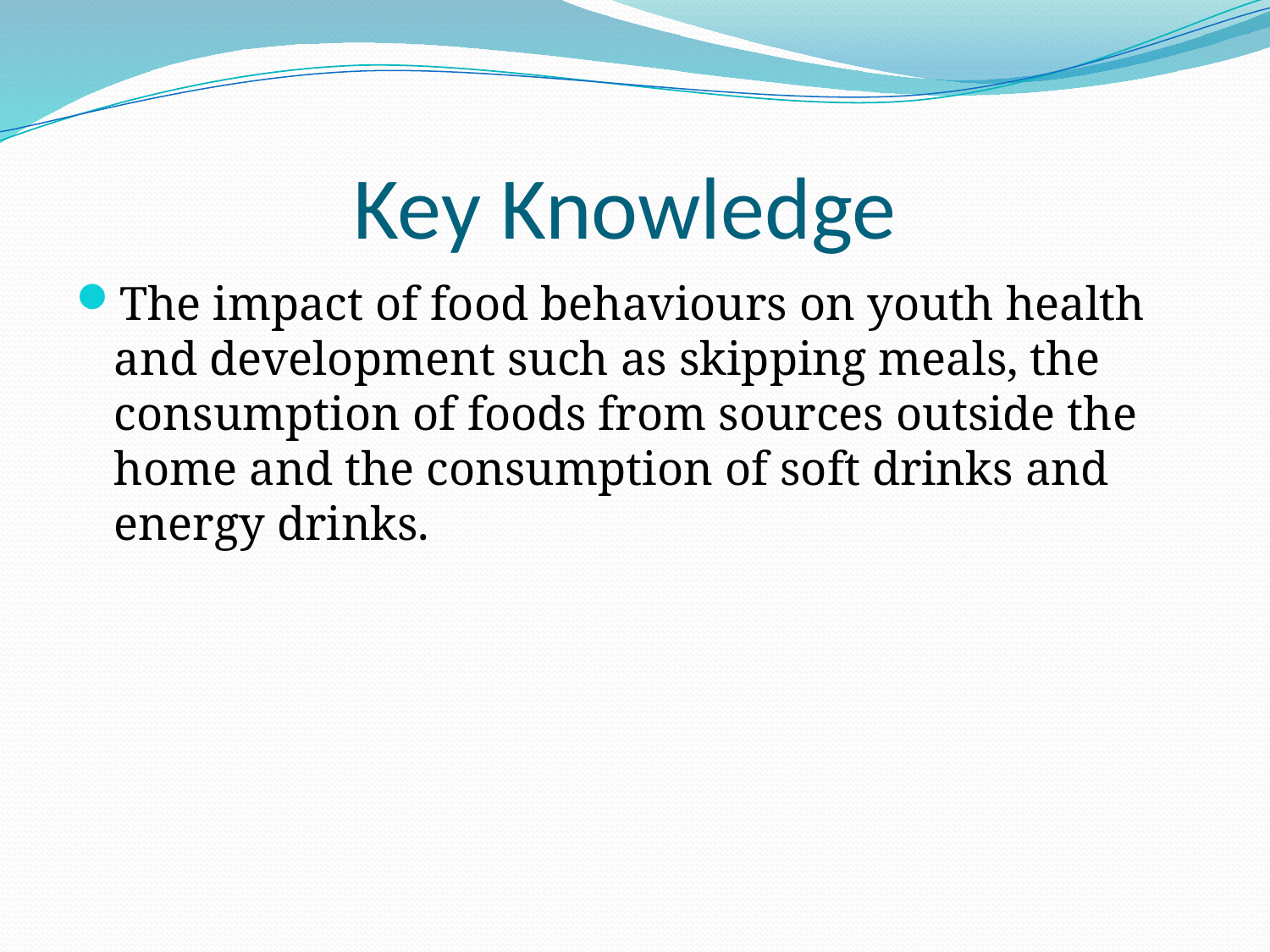

# Key Knowledge
The impact of food behaviours on youth health and development such as skipping meals, the consumption of foods from sources outside the home and the consumption of soft drinks and energy drinks.